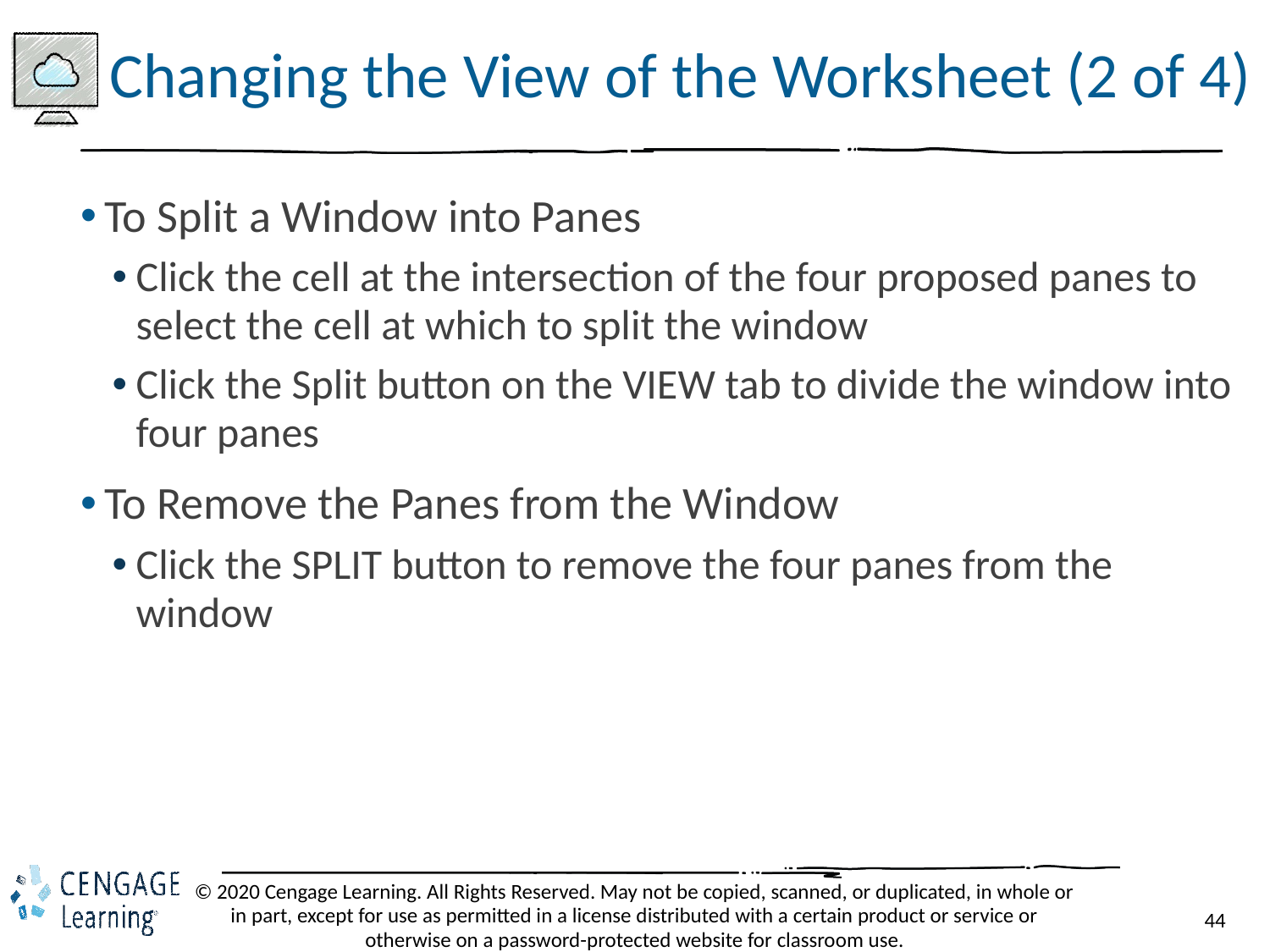

# Changing the View of the Worksheet (2 of 4)
To Split a Window into Panes
Click the cell at the intersection of the four proposed panes to select the cell at which to split the window
Click the Split button on the VIEW tab to divide the window into four panes
To Remove the Panes from the Window
Click the SPLIT button to remove the four panes from the window